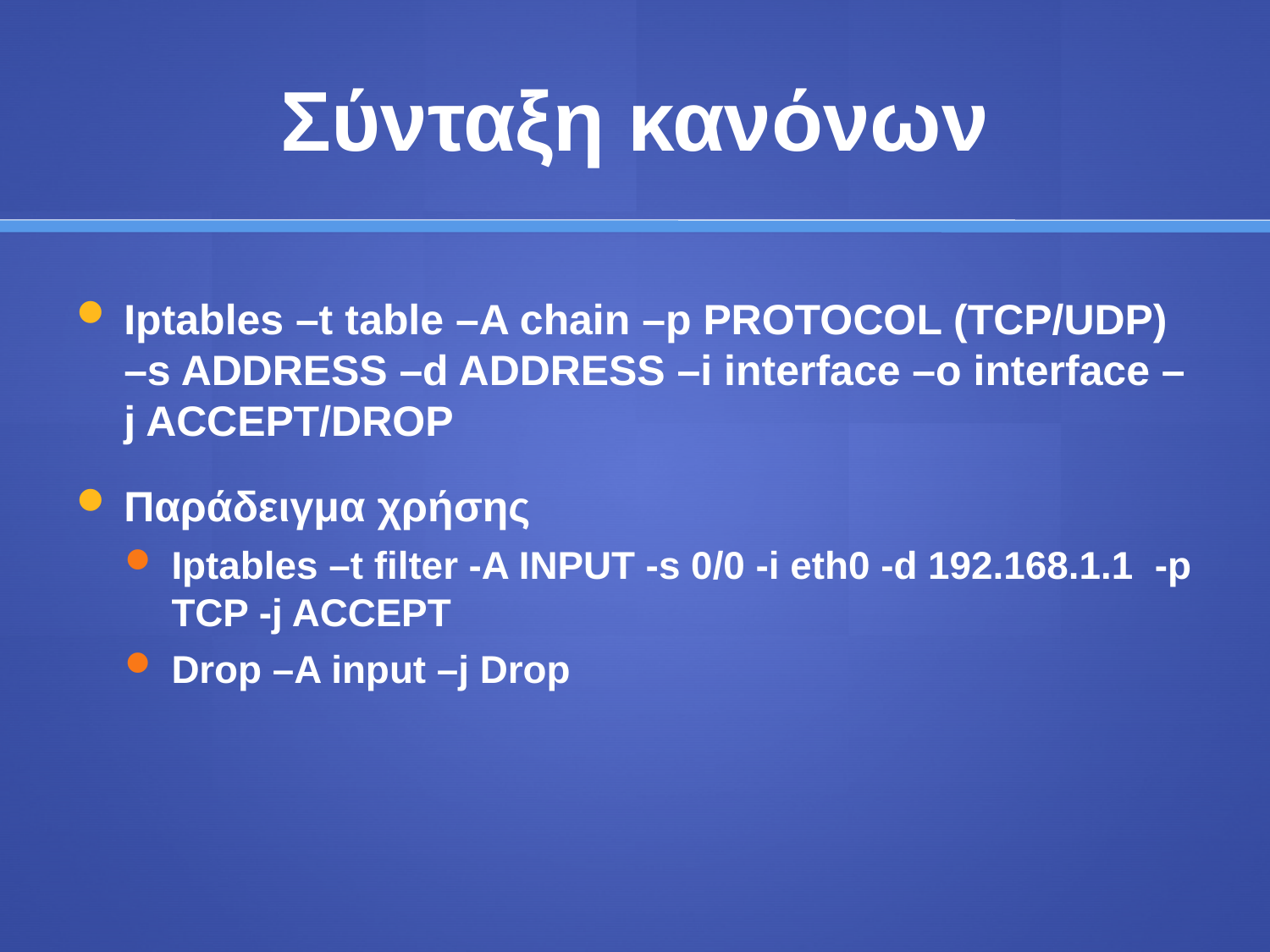

# Σύνταξη κανόνων
Iptables –t table –A chain –p PROTOCOL (TCP/UDP) –s ADDRESS –d ADDRESS –i interface –o interface –j ACCEPT/DROP
Παράδειγμα χρήσης
Iptables –t filter -A INPUT -s 0/0 -i eth0 -d 192.168.1.1  -p TCP -j ACCEPT
Drop –A input –j Drop